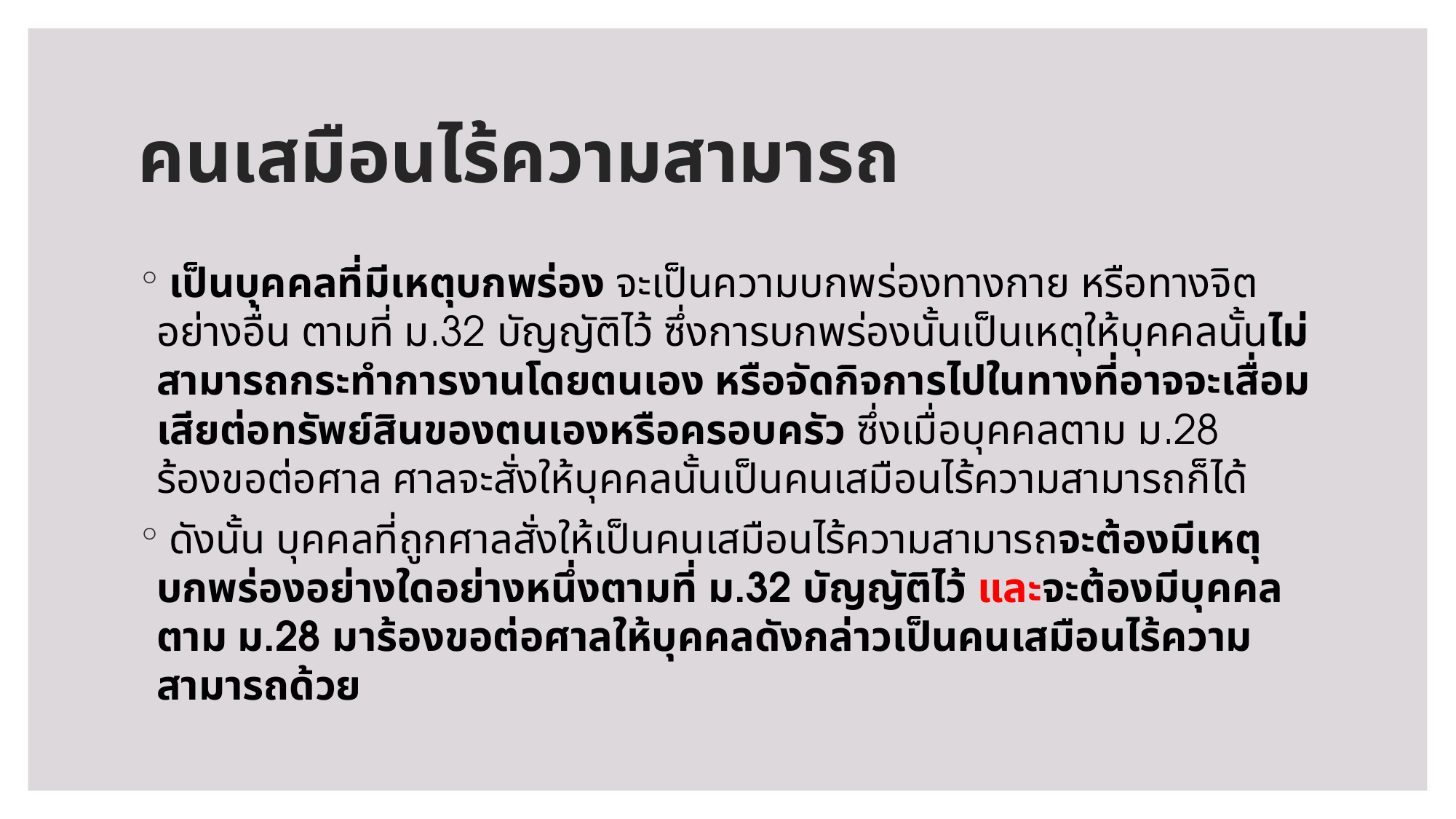

# คนเสมือนไร้ความสามารถ
 เป็นบุคคลที่มีเหตุบกพร่อง จะเป็นความบกพร่องทางกาย หรือทางจิตอย่างอื่น ตามที่ ม.32 บัญญัติไว้ ซึ่งการบกพร่องนั้นเป็นเหตุให้บุคคลนั้นไม่สามารถกระทำการงานโดยตนเอง หรือจัดกิจการไปในทางที่อาจจะเสื่อมเสียต่อทรัพย์สินของตนเองหรือครอบครัว ซึ่งเมื่อบุคคลตาม ม.28 ร้องขอต่อศาล ศาลจะสั่งให้บุคคลนั้นเป็นคนเสมือนไร้ความสามารถก็ได้
 ดังนั้น บุคคลที่ถูกศาลสั่งให้เป็นคนเสมือนไร้ความสามารถจะต้องมีเหตุบกพร่องอย่างใดอย่างหนึ่งตามที่ ม.32 บัญญัติไว้ และจะต้องมีบุคคลตาม ม.28 มาร้องขอต่อศาลให้บุคคลดังกล่าวเป็นคนเสมือนไร้ความสามารถด้วย